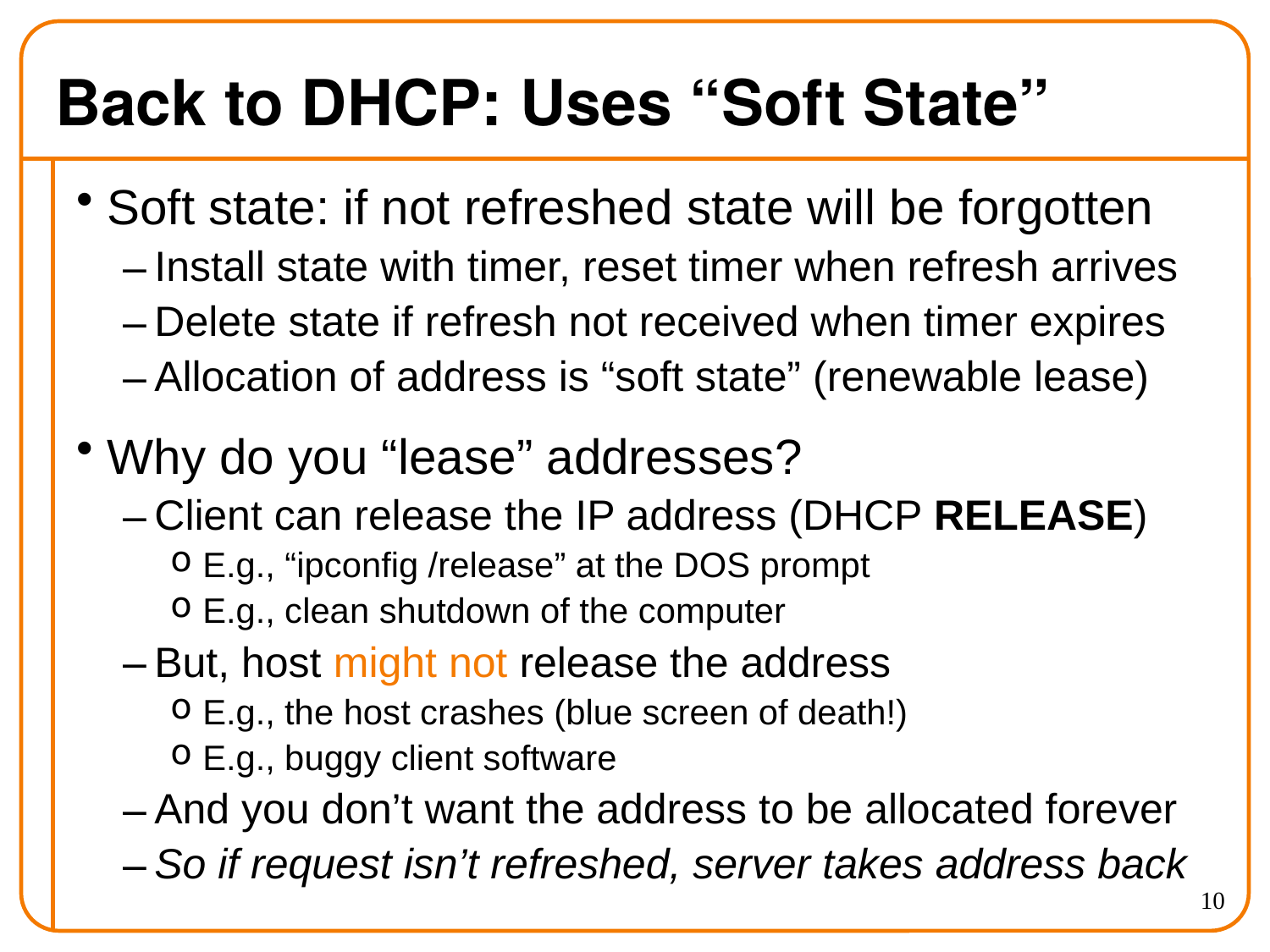

# Back to DHCP: Uses “Soft State”
Soft state: if not refreshed state will be forgotten
Install state with timer, reset timer when refresh arrives
Delete state if refresh not received when timer expires
Allocation of address is “soft state” (renewable lease)
Why do you “lease” addresses?
Client can release the IP address (DHCP RELEASE)
E.g., “ipconfig /release” at the DOS prompt
E.g., clean shutdown of the computer
But, host might not release the address
E.g., the host crashes (blue screen of death!)
E.g., buggy client software
And you don’t want the address to be allocated forever
So if request isn’t refreshed, server takes address back
10